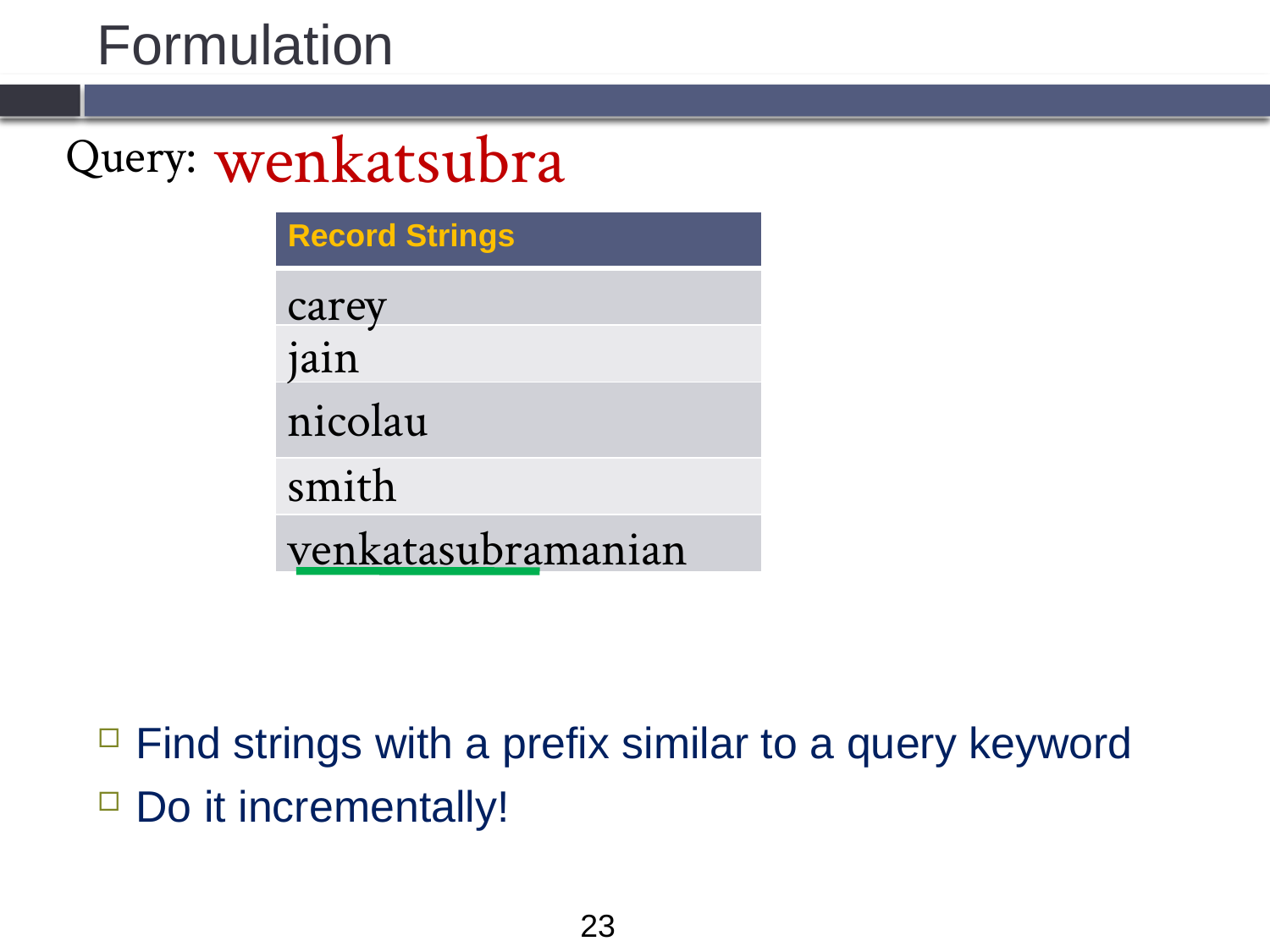

# Formulation
wenkatsubra
Query:
| Record Strings |
| --- |
|  |
|  |
|  |
|  |
|  |
carey
jain
nicolau
smith
venkatasubramanian
Find strings with a prefix similar to a query keyword
Do it incrementally!
23